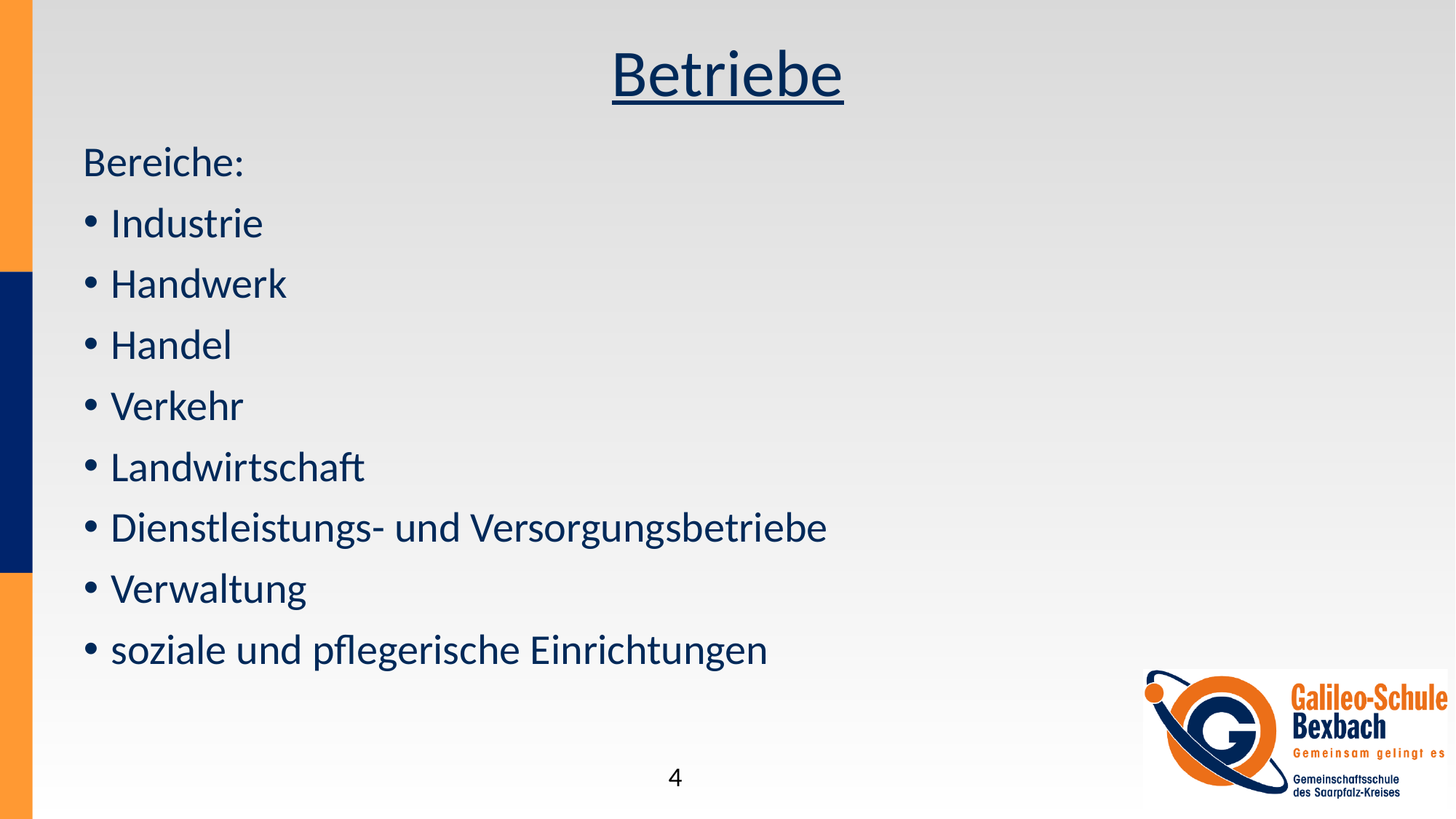

# Betriebe
Bereiche:
Industrie
Handwerk
Handel
Verkehr
Landwirtschaft
Dienstleistungs- und Versorgungsbetriebe
Verwaltung
soziale und pflegerische Einrichtungen